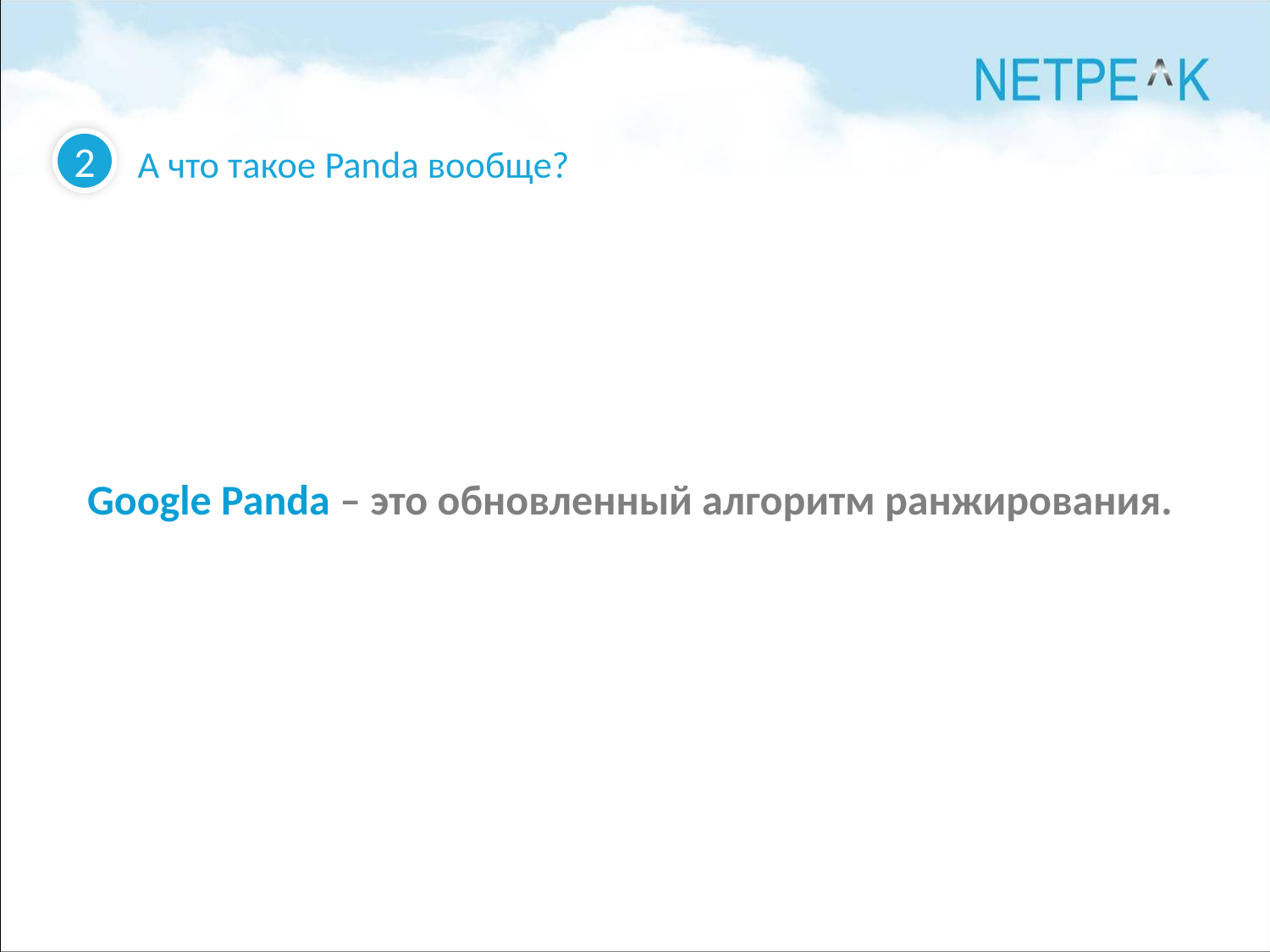

2
А что такое Panda вообще?
Google Panda – это обновленный алгоритм ранжирования.